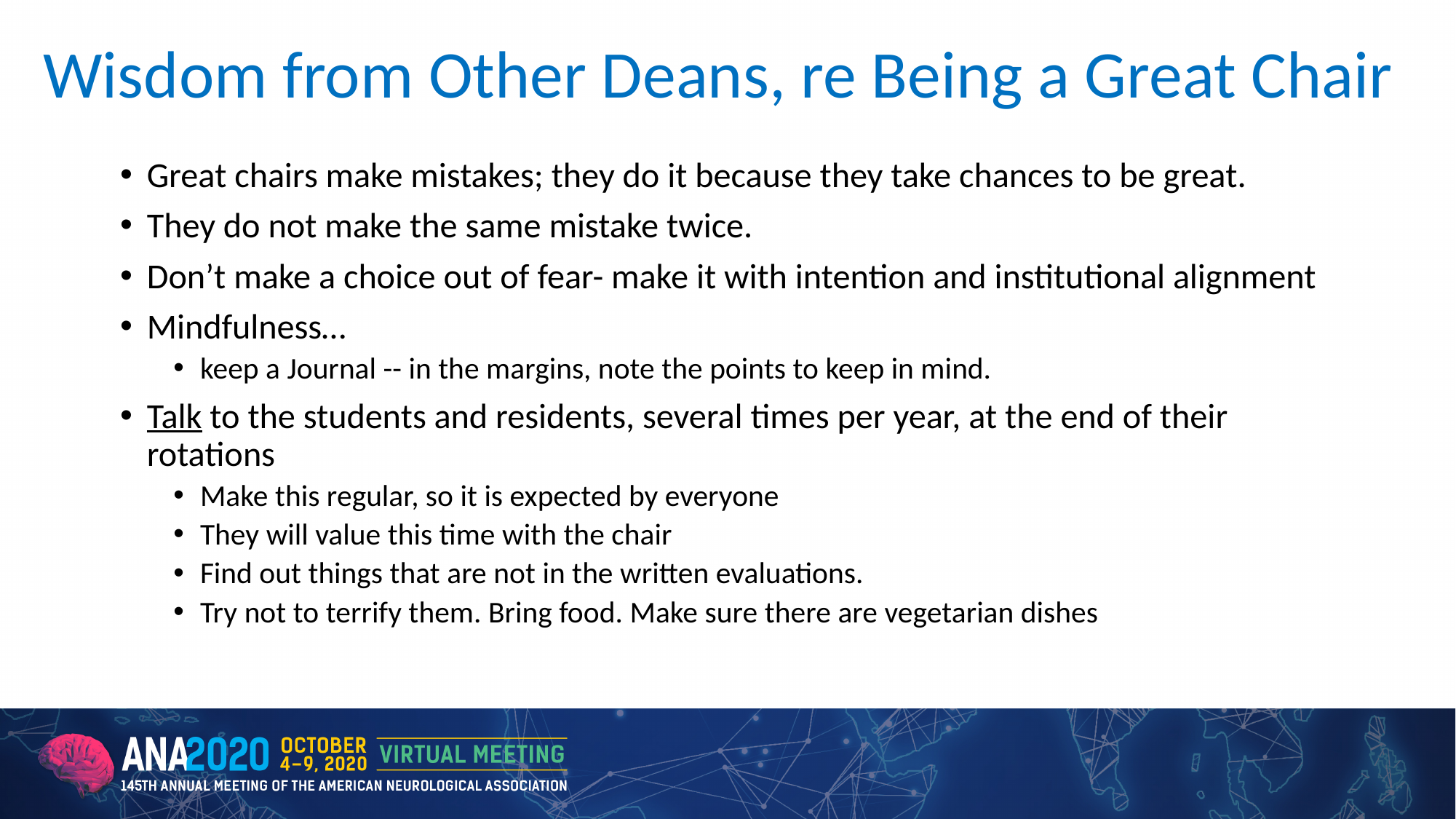

# Wisdom from Other Deans, re Being a Great Chair
Great chairs make mistakes; they do it because they take chances to be great.
They do not make the same mistake twice.
Don’t make a choice out of fear- make it with intention and institutional alignment
Mindfulness…
keep a Journal -- in the margins, note the points to keep in mind.
Talk to the students and residents, several times per year, at the end of their rotations
Make this regular, so it is expected by everyone
They will value this time with the chair
Find out things that are not in the written evaluations.
Try not to terrify them. Bring food. Make sure there are vegetarian dishes